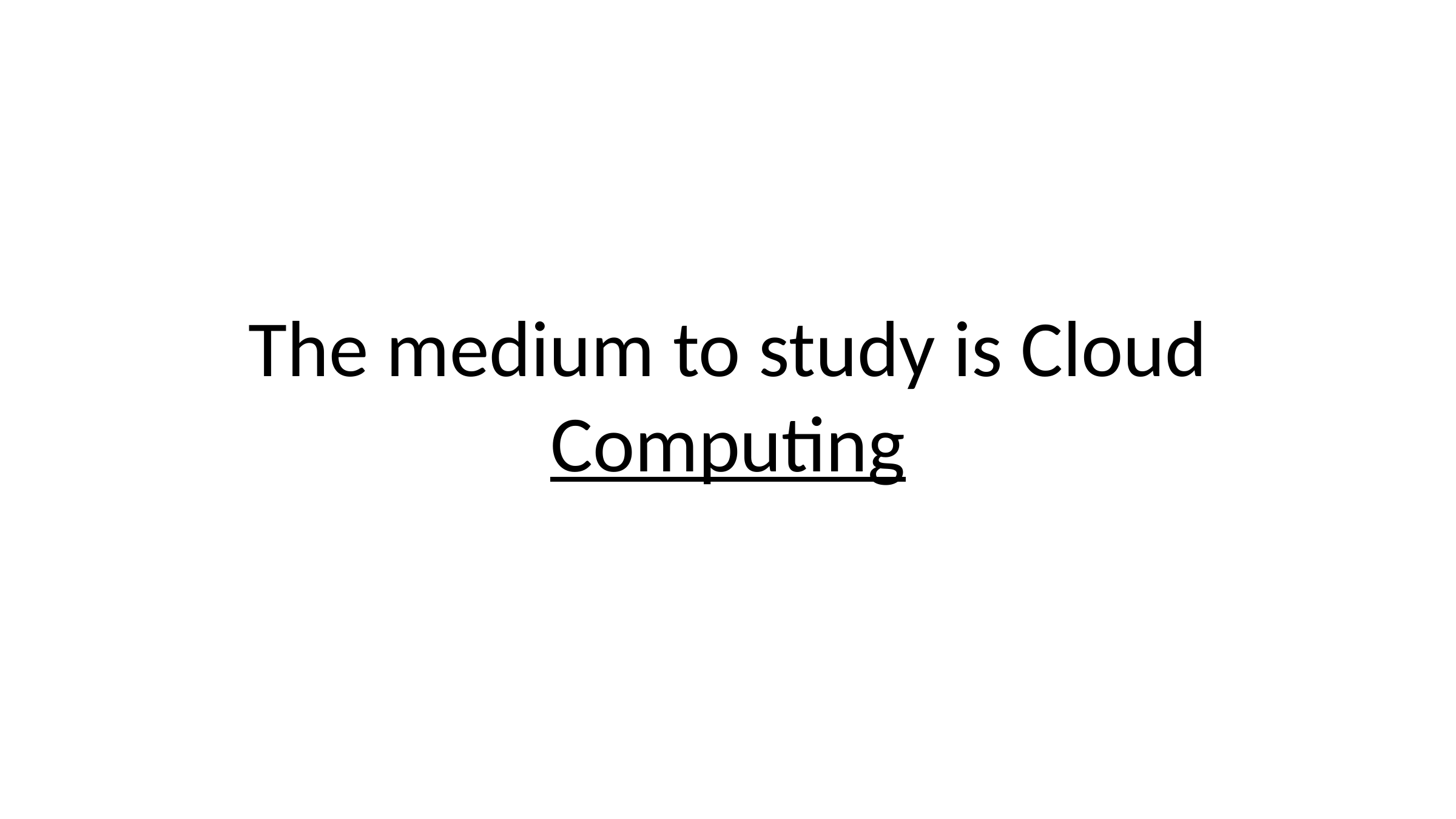

# The medium to study is Cloud Computing
17